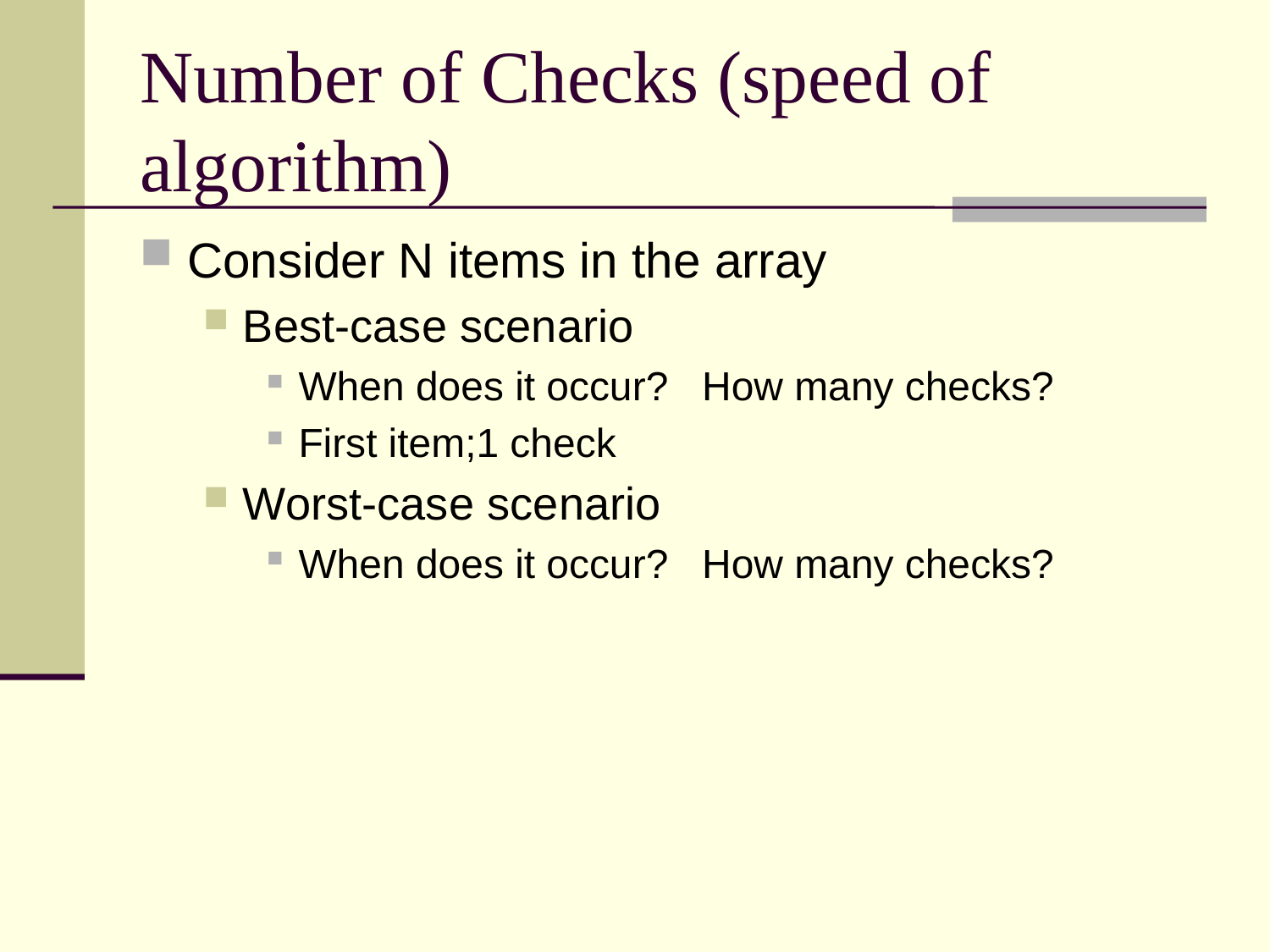

# Number of Checks (speed of algorithm)
Consider N items in the array
Best-case scenario
When does it occur?   How many checks?
First item;1 check
Worst-case scenario
When does it occur?   How many checks?